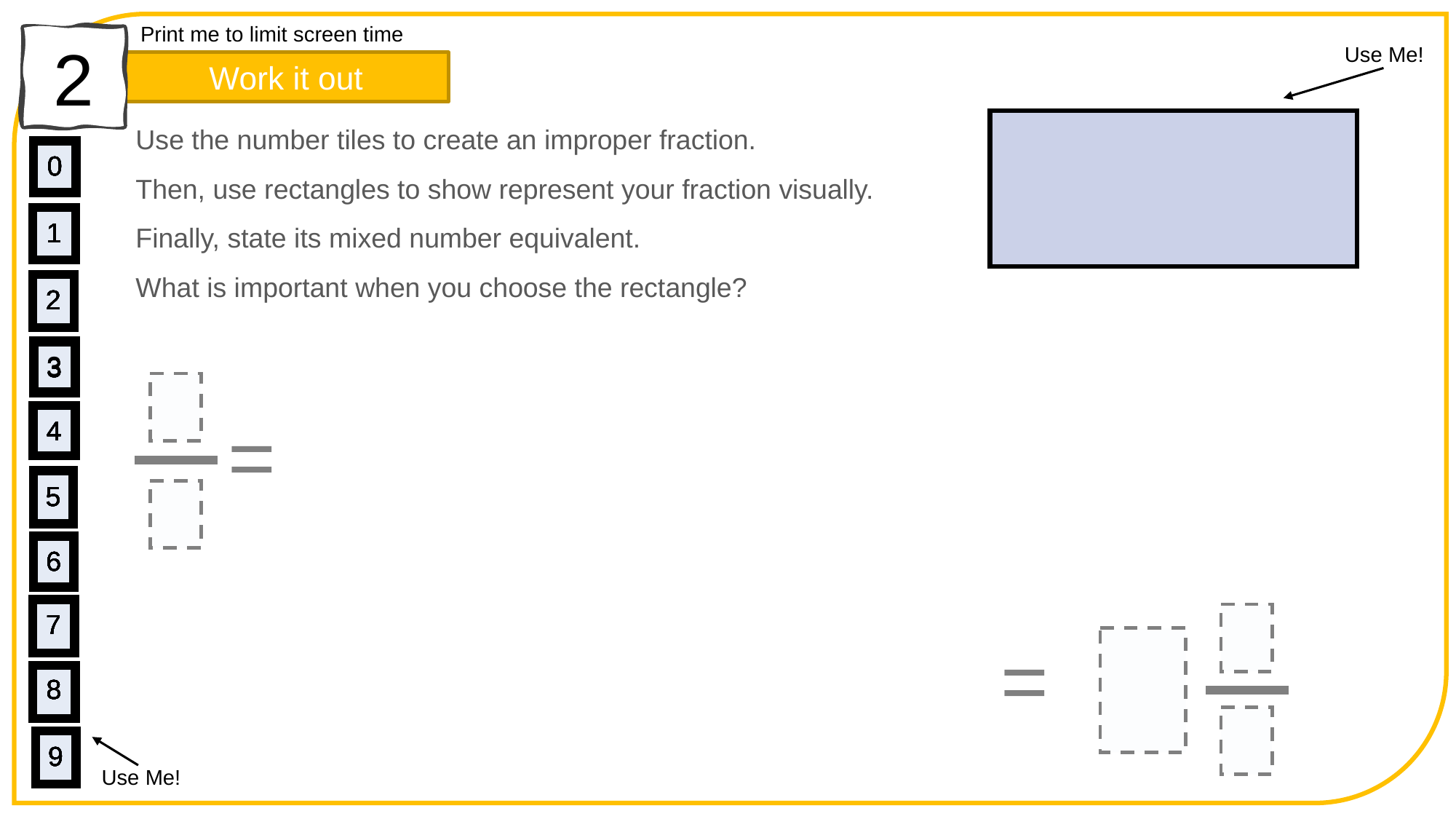

Print me to limit screen time
2
Use Me!
Work it out
Use the number tiles to create an improper fraction.
Then, use rectangles to show represent your fraction visually. Finally, state its mixed number equivalent.
What is important when you choose the rectangle?

0

0

0

0

0

0

0

0

0

0

1

1

1

1

1

1

1

1

1

1

2

2

2

2

2

2

2

2

2

2

3

3

3

3

3

3

3

3

3

3

=

4

4

4

4

4

4

4

4

4

4

5

5

5

5

5

5

5

5

5

5

6

6

6

6

6

6

6

6

6

6

7

7

7

7

7

7

7

7

7

7

=

8

8

8

8

8

8

8

8

8

8

9

9

9

9

9

9

9

9

9

9
Use Me!